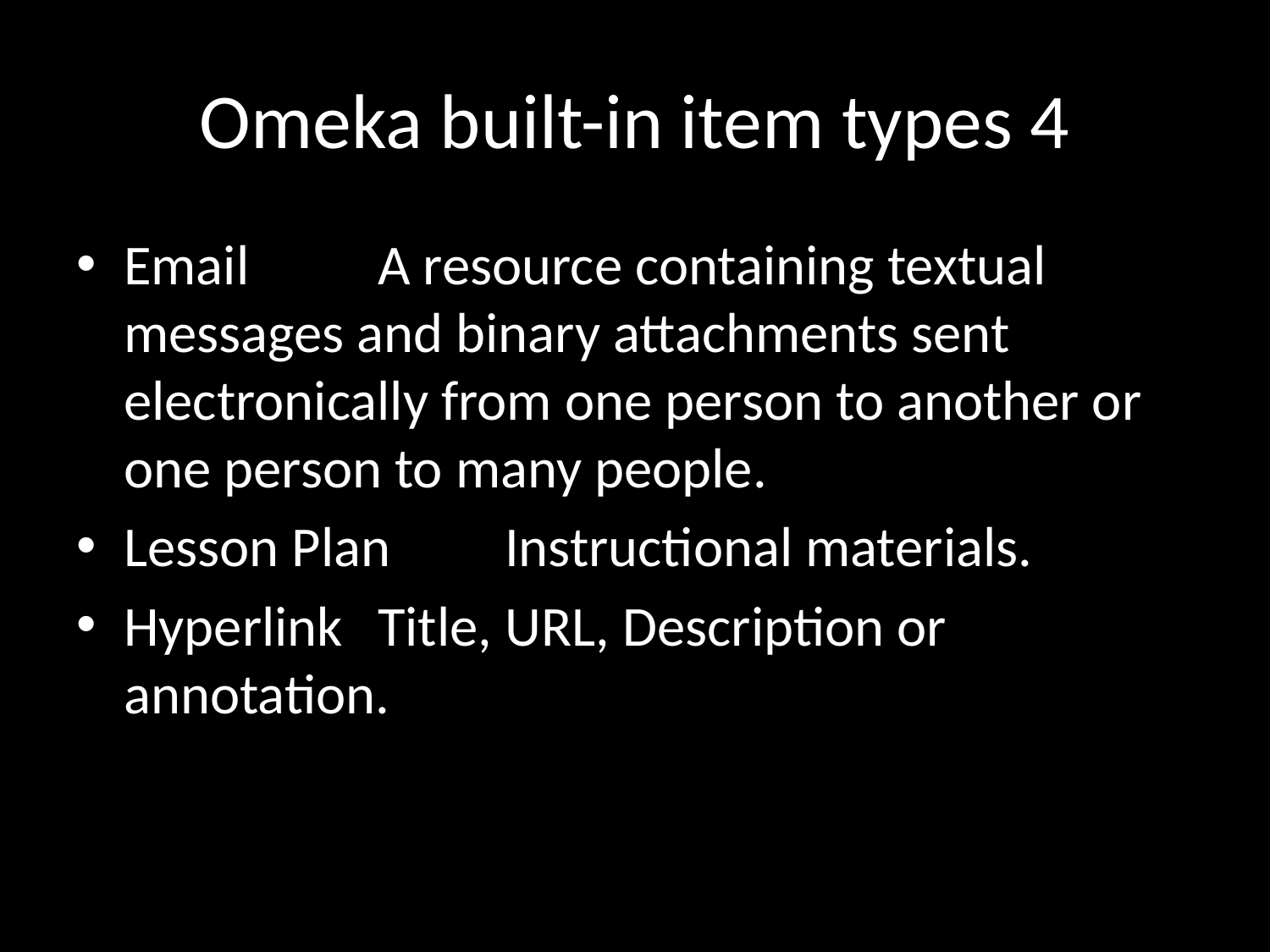

# Omeka built-in item types 4
Email 	A resource containing textual messages and binary attachments sent electronically from one person to another or one person to many people.
Lesson Plan 	Instructional materials.
Hyperlink 	Title, URL, Description or annotation.